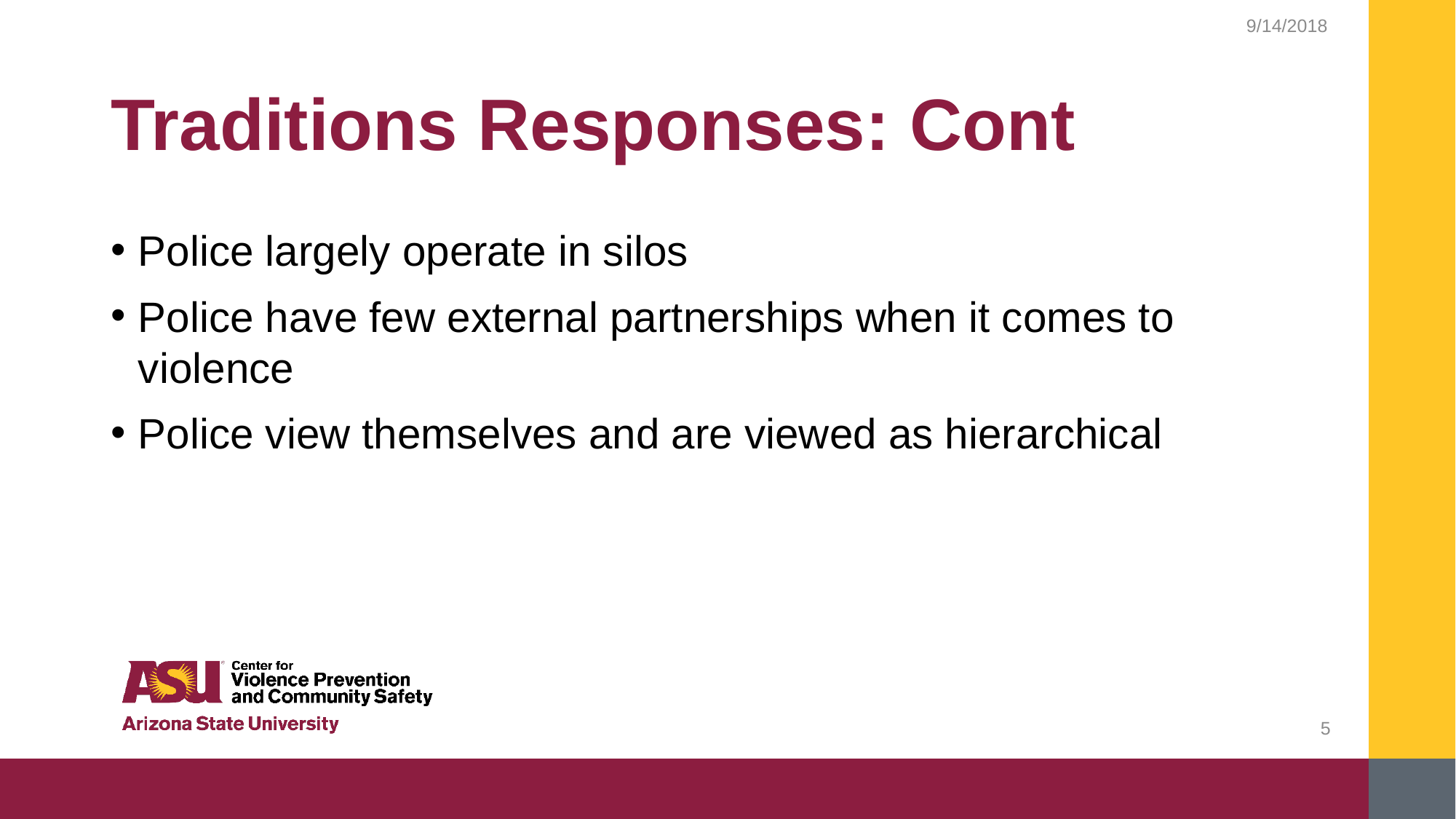

9/14/2018
# Traditions Responses: Cont
Police largely operate in silos
Police have few external partnerships when it comes to violence
Police view themselves and are viewed as hierarchical

5